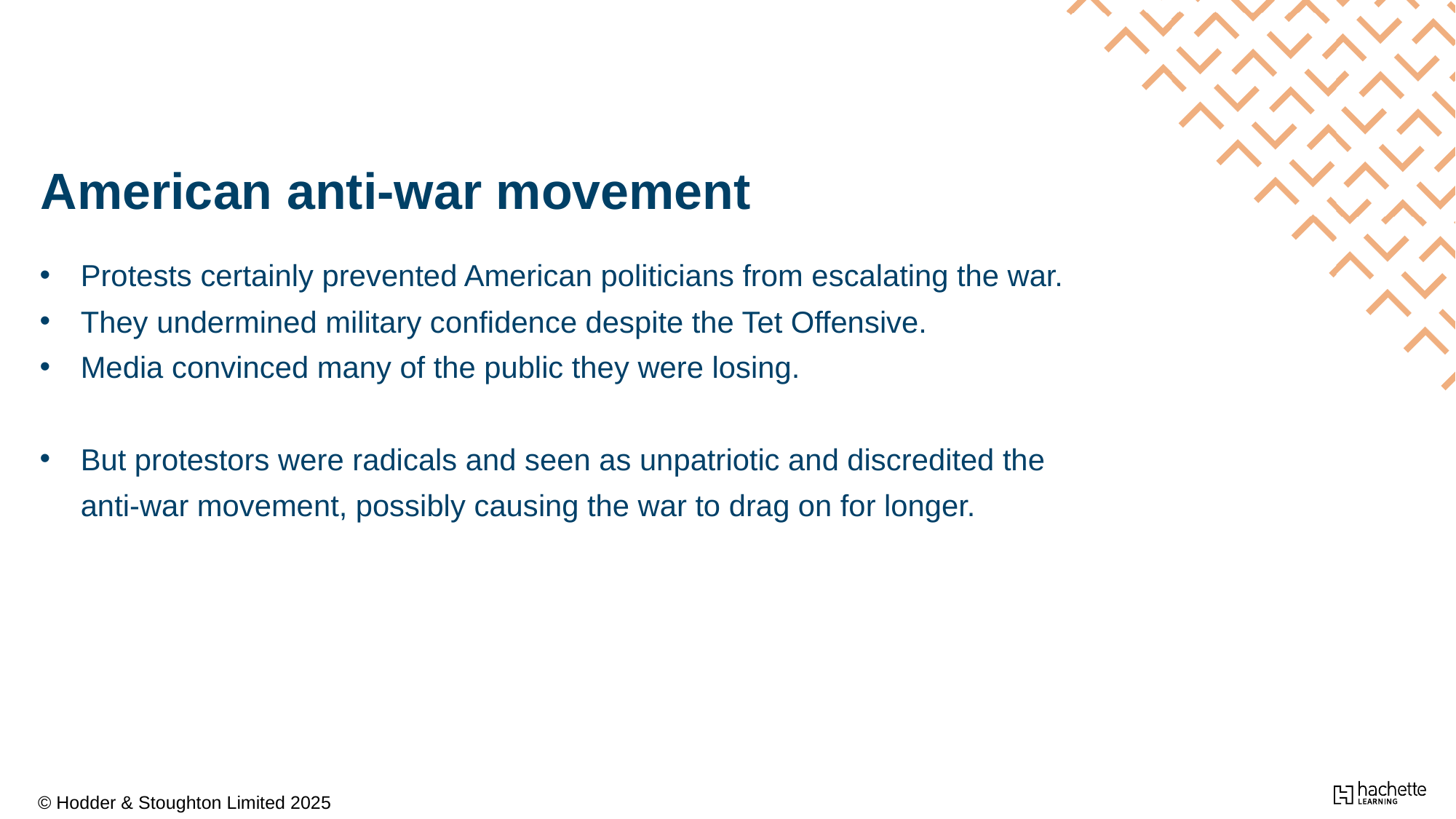

American anti-war movement
Protests certainly prevented American politicians from escalating the war.
They undermined military confidence despite the Tet Offensive.
Media convinced many of the public they were losing.

But protestors were radicals and seen as unpatriotic and discredited the anti-war movement, possibly causing the war to drag on for longer.
© Hodder & Stoughton Limited 2025